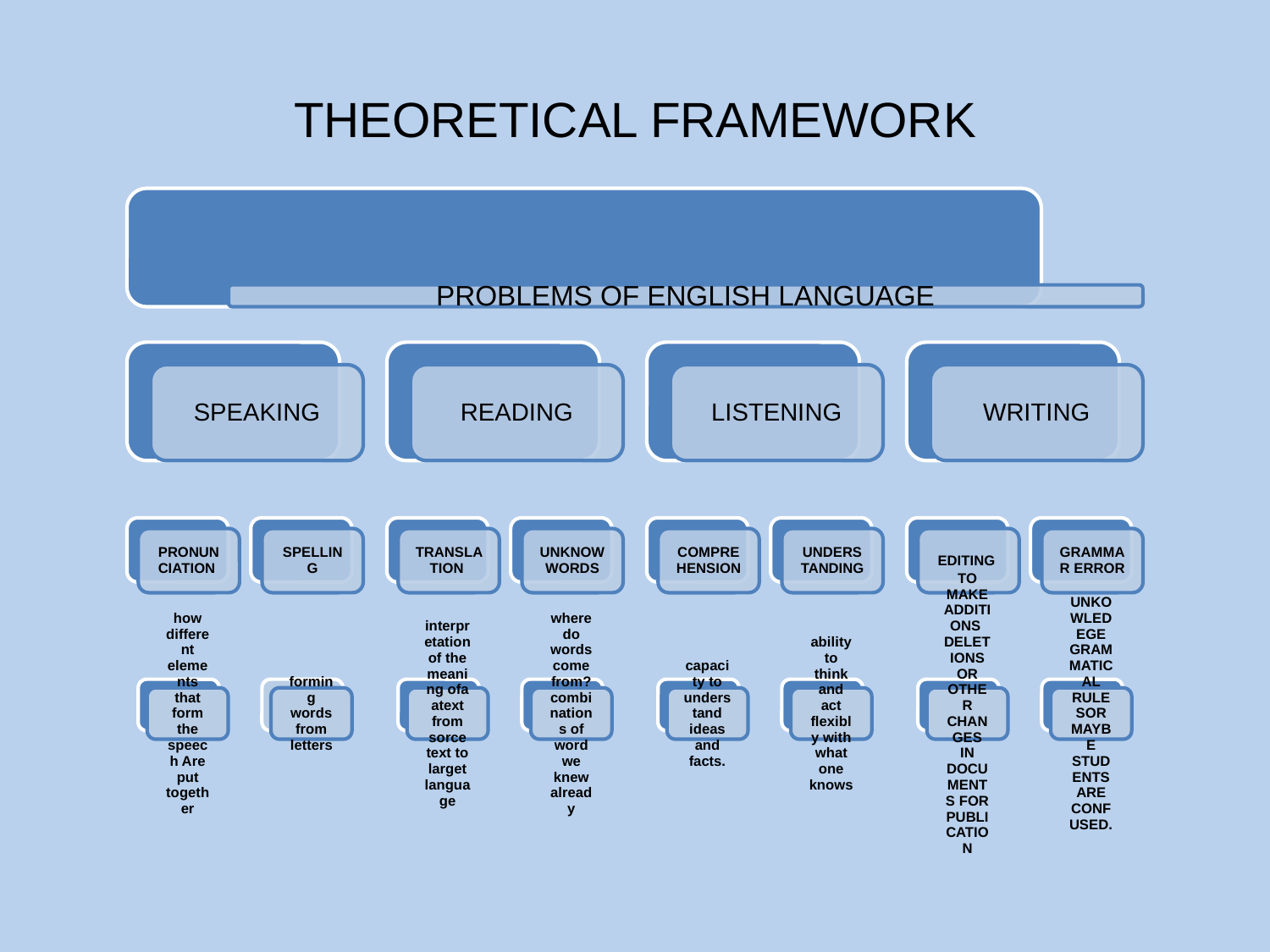

# THEORETICAL FRAMEWORK
PROBLEMS OF ENGLISH LANGUAGE
SPEAKING
READING
LISTENING
WRITING
PRONUNCIATION
SPELLING
TRANSLATION
UNKNOW WORDS
COMPREHENSION
UNDERSTANDING
EDITING
GRAMMAR ERROR
how different elements that form the speech Are put together
forming words from letters
interpretation of the meaning ofa atext
from sorce text to larget language
where do words come from?
combinations of word we knew already
capacity to understand ideas and facts.
ability to think and act flexibly with what one knows
TO MAKE ADDITIONS  DELETIONS OR OTHER CHANGES IN DOCUMENTS FOR PUBLICATION
UNKOWLEDEGE GRAMMATICAL RULESOR MAYBE STUDENTS ARE CONFUSED.